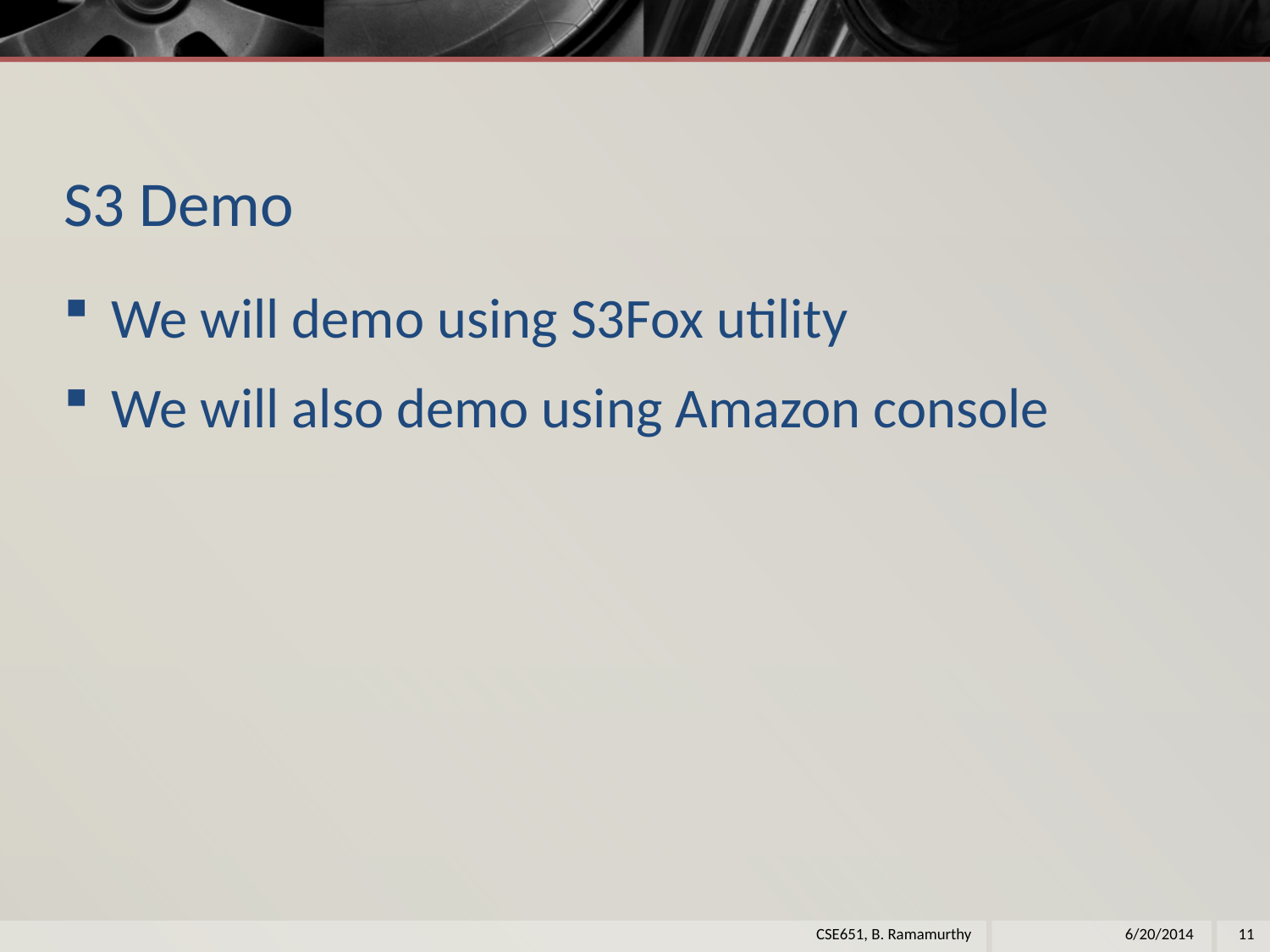

# S3 Demo
We will demo using S3Fox utility
We will also demo using Amazon console
CSE651, B. Ramamurthy
6/20/2014
11